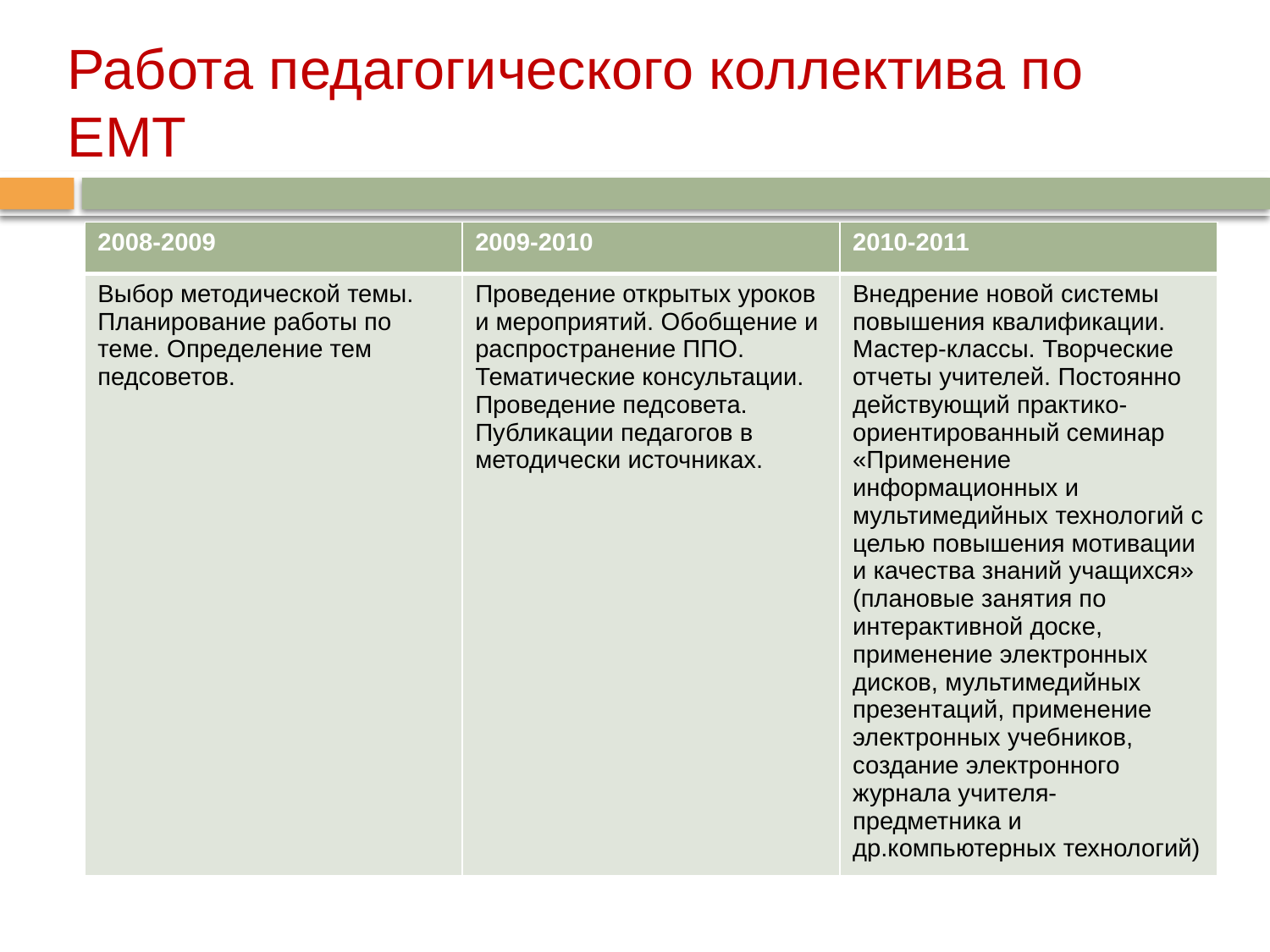

# Работа педагогического коллектива по ЕМТ
| 2008-2009 | 2009-2010 | 2010-2011 |
| --- | --- | --- |
| Выбор методической темы. Планирование работы по теме. Определение тем педсоветов. | Проведение открытых уроков и мероприятий. Обобщение и распространение ППО. Тематические консультации. Проведение педсовета. Публикации педагогов в методически источниках. | Внедрение новой системы повышения квалификации. Мастер-классы. Творческие отчеты учителей. Постоянно действующий практико-ориентированный семинар «Применение информационных и мультимедийных технологий с целью повышения мотивации и качества знаний учащихся» (плановые занятия по интерактивной доске, применение электронных дисков, мультимедийных презентаций, применение электронных учебников, создание электронного журнала учителя-предметника и др.компьютерных технологий) |